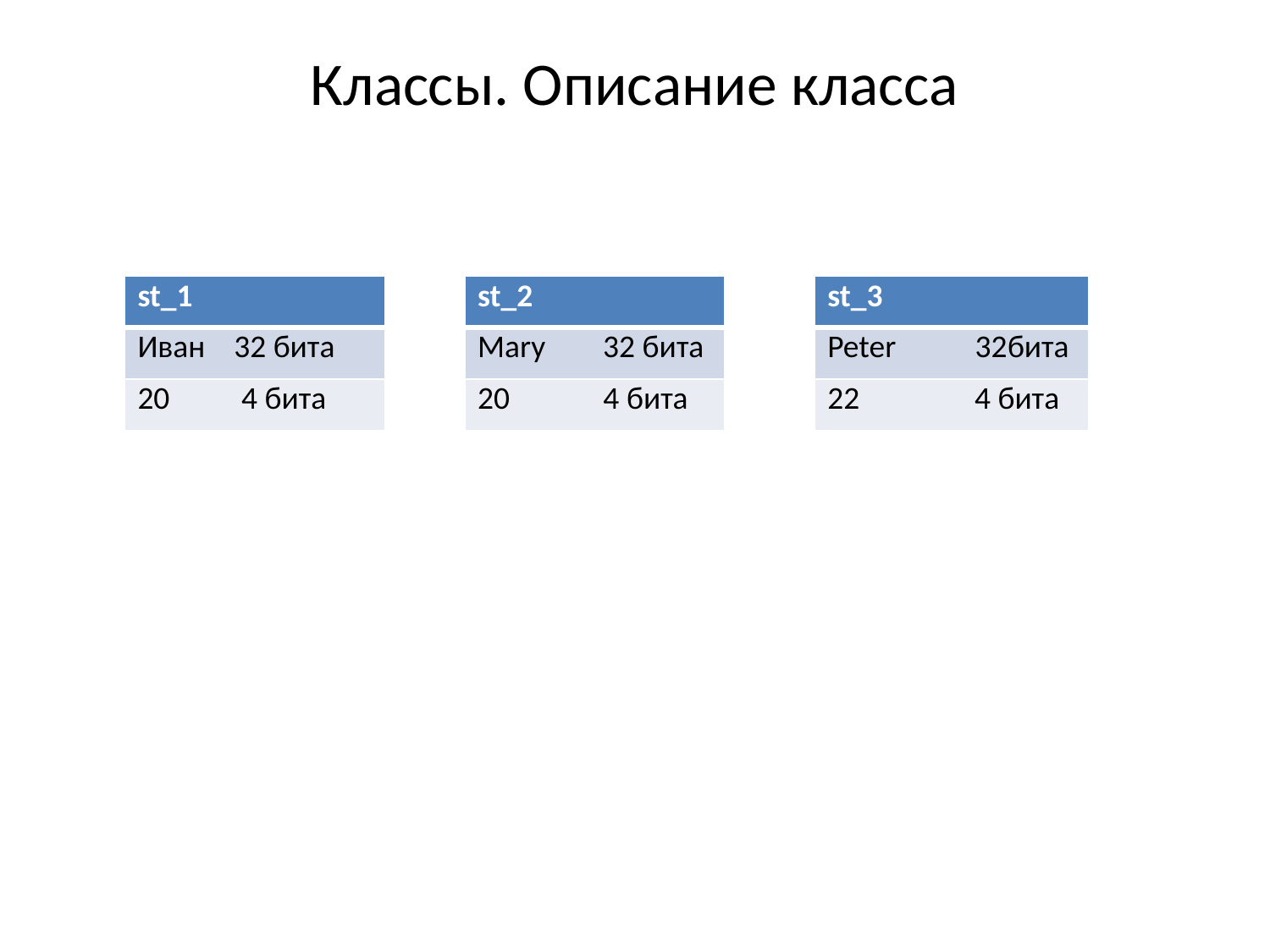

# Классы. Описание класса

| st\_1 |
| --- |
| Иван 32 бита |
| 20 4 бита |
| st\_2 |
| --- |
| Mary 32 бита |
| 20 4 бита |
| st\_3 |
| --- |
| Peter 32бита |
| 22 4 бита |